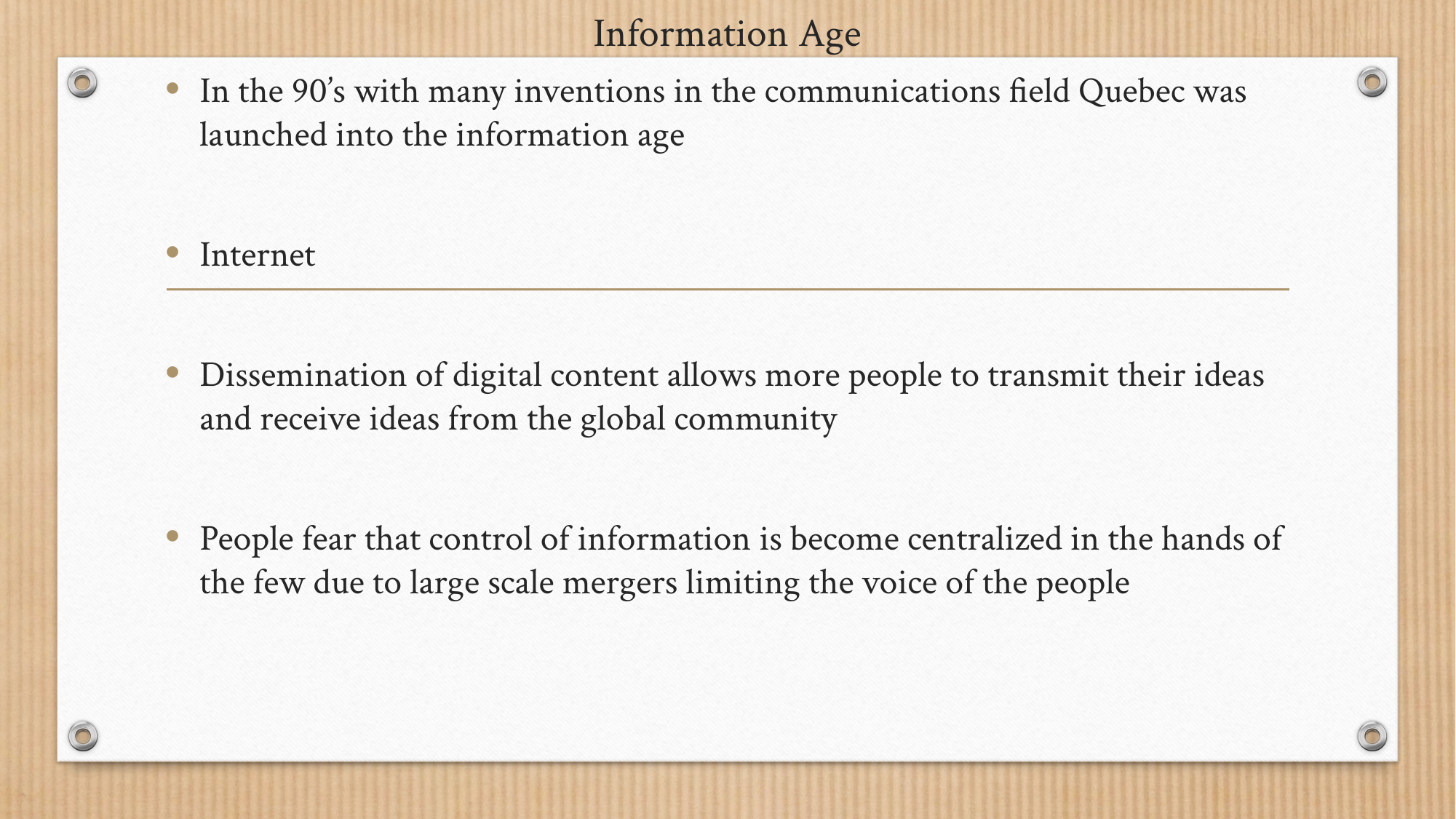

# Information Age
In the 90’s with many inventions in the communications field Quebec was launched into the information age

Internet

Dissemination of digital content allows more people to transmit their ideas and receive ideas from the global community

People fear that control of information is become centralized in the hands of the few due to large scale mergers limiting the voice of the people